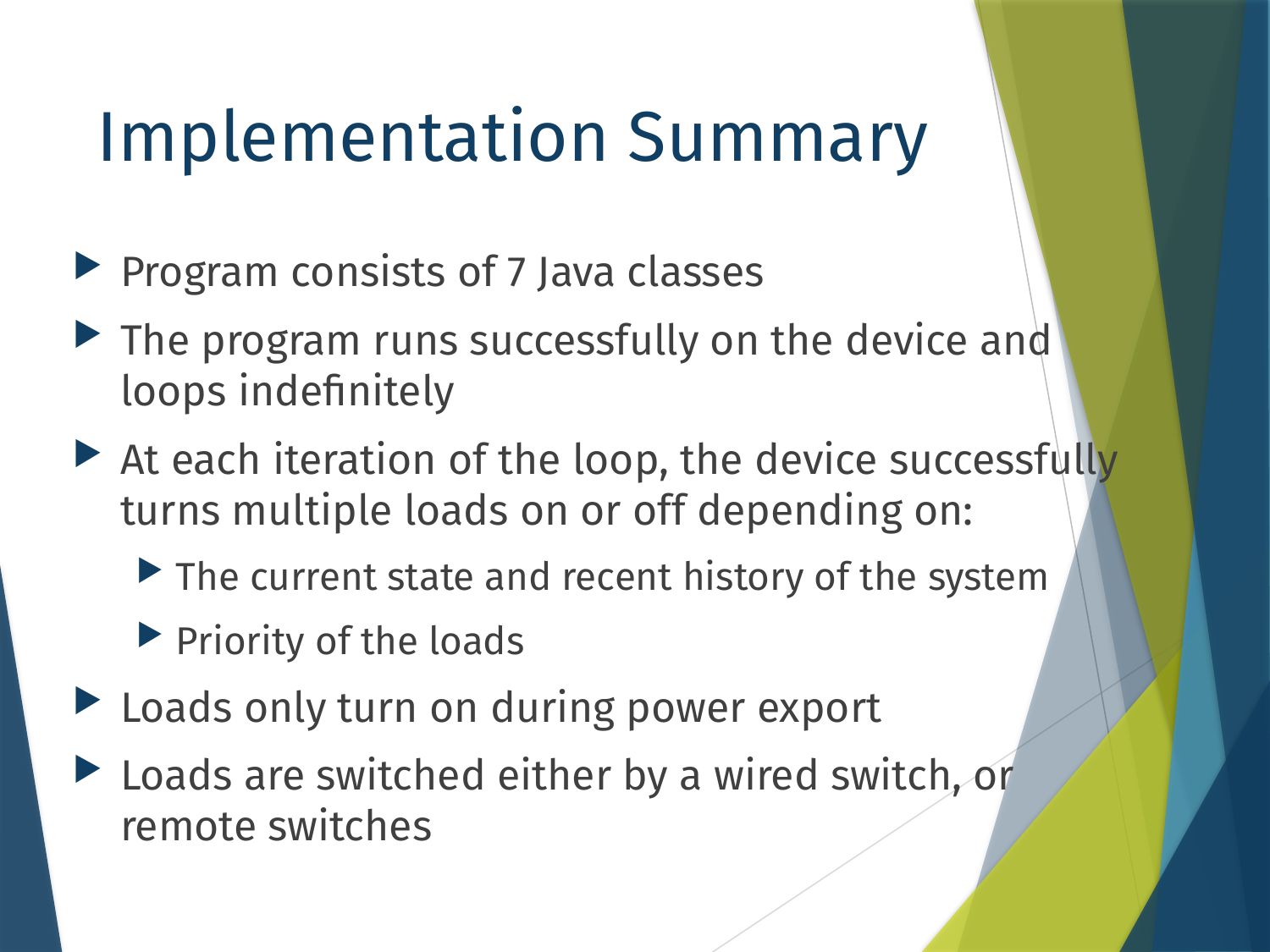

# Implementation Summary
Program consists of 7 Java classes
The program runs successfully on the device and loops indefinitely
At each iteration of the loop, the device successfully turns multiple loads on or off depending on:
The current state and recent history of the system
Priority of the loads
Loads only turn on during power export
Loads are switched either by a wired switch, or remote switches